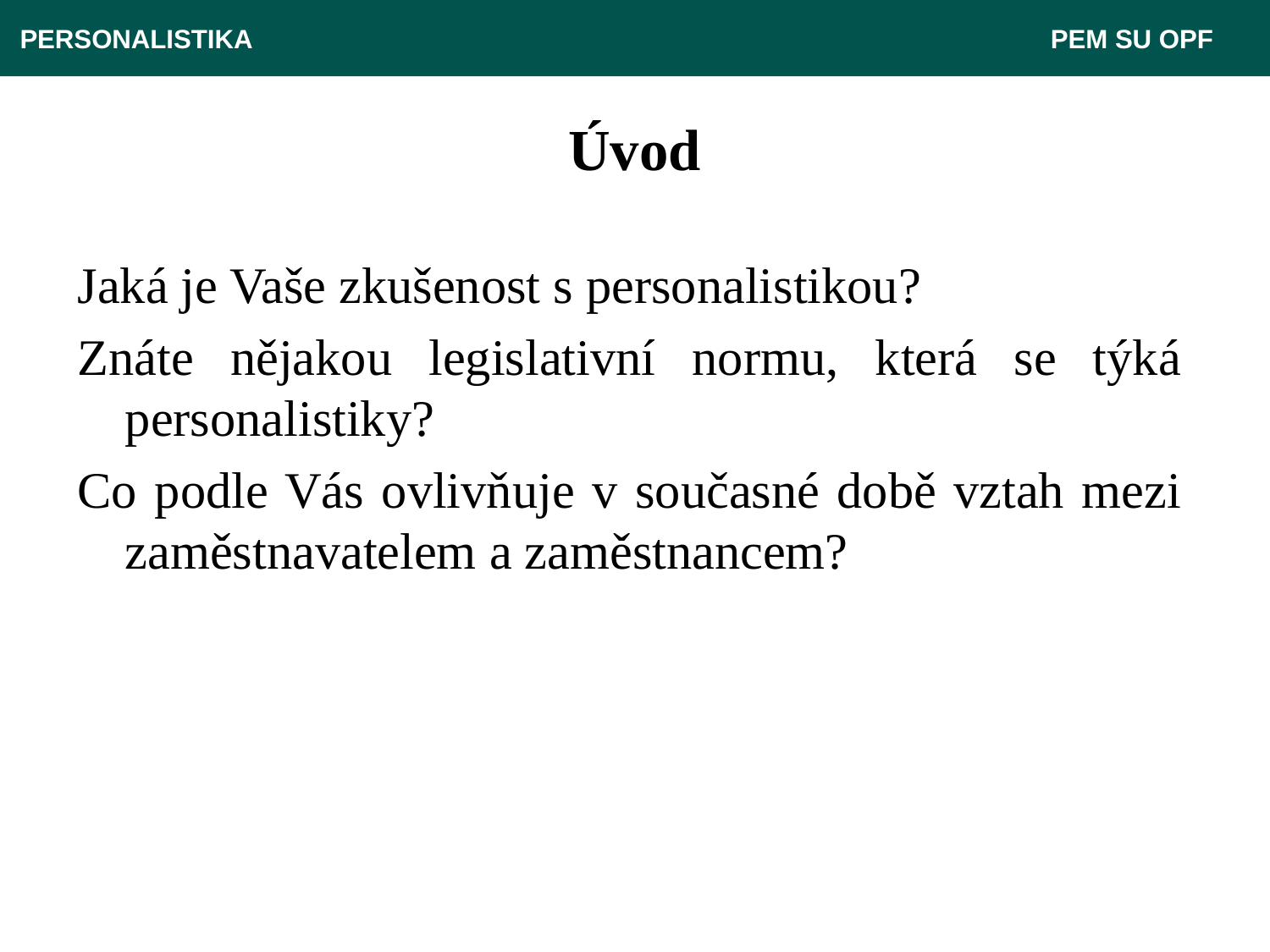

PERSONALISTIKA 							   PEM SU OPF
# Úvod
Jaká je Vaše zkušenost s personalistikou?
Znáte nějakou legislativní normu, která se týká personalistiky?
Co podle Vás ovlivňuje v současné době vztah mezi zaměstnavatelem a zaměstnancem?